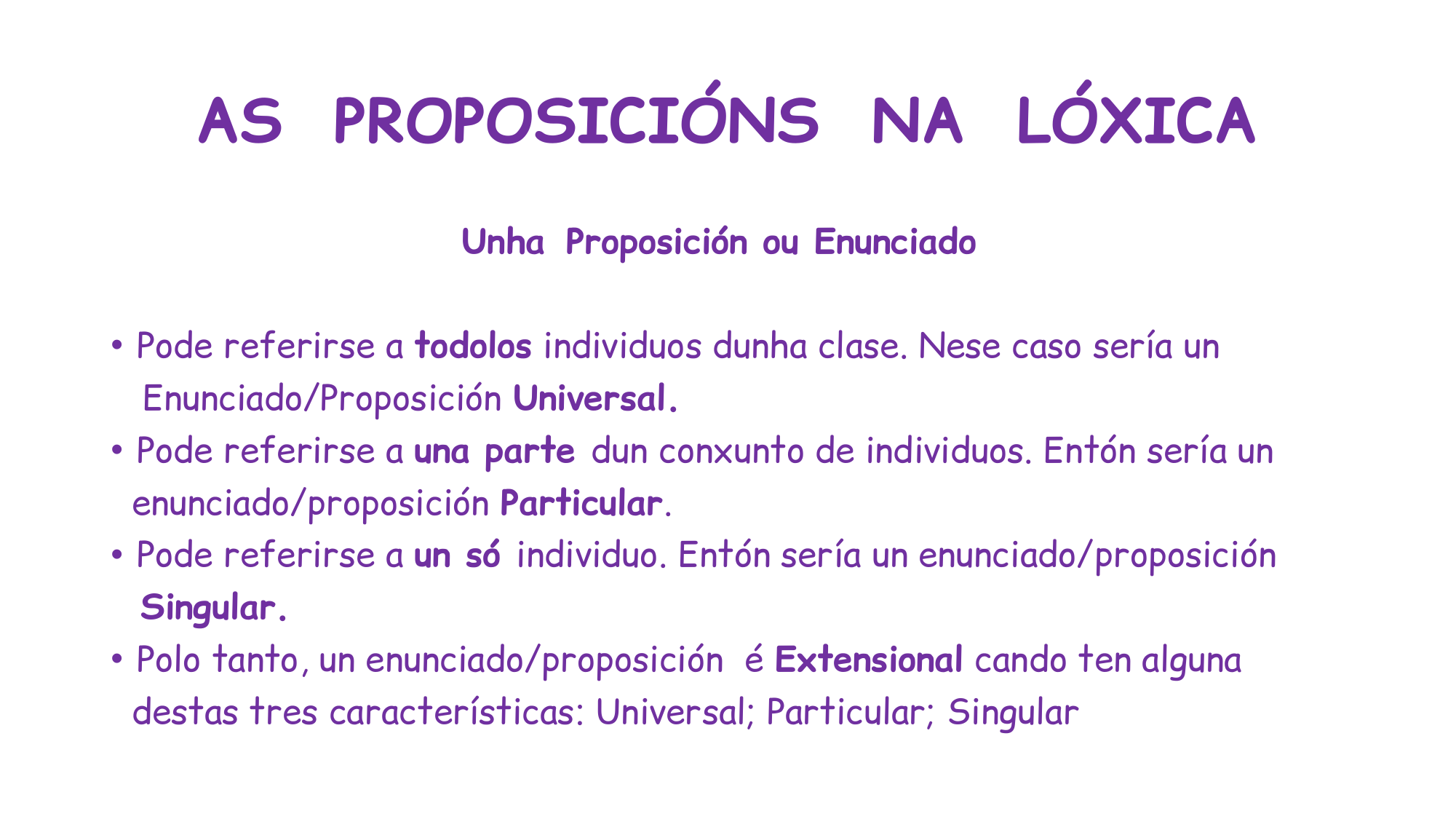

# AS  PROPOSICIÓNS  NA  LÓXICA
Unha  Proposición ou Enunciado

Pode referirse a todolos individuos dunha clase. Nese caso sería un
   Enunciado/Proposición Universal.
Pode referirse a una parte dun conxunto de individuos. Entón sería un
  enunciado/proposición Particular.
Pode referirse a un só individuo. Entón sería un enunciado/proposición
  Singular.
Polo tanto, un enunciado/proposición  é Extensional cando ten alguna
  destas tres características: Universal; Particular; Singular